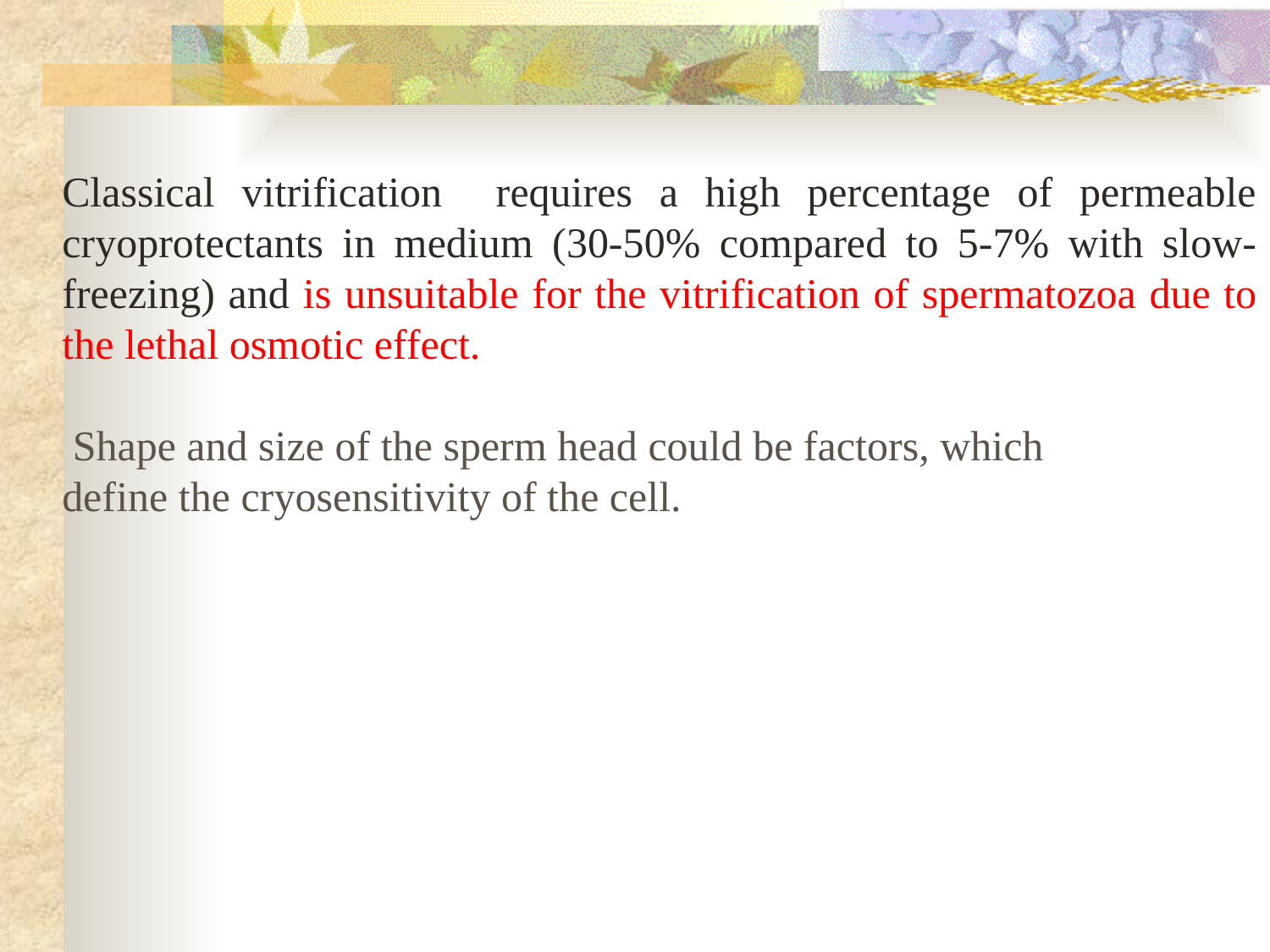

Classical vitrification  requires a high percentage of permeable cryoprotectants in medium (30-50% compared to 5-7% with slow-freezing) and is unsuitable for the vitrification of spermatozoa due to the lethal osmotic effect.

 Shape and size of the sperm head could be factors, which
define the cryosensitivity of the cell.